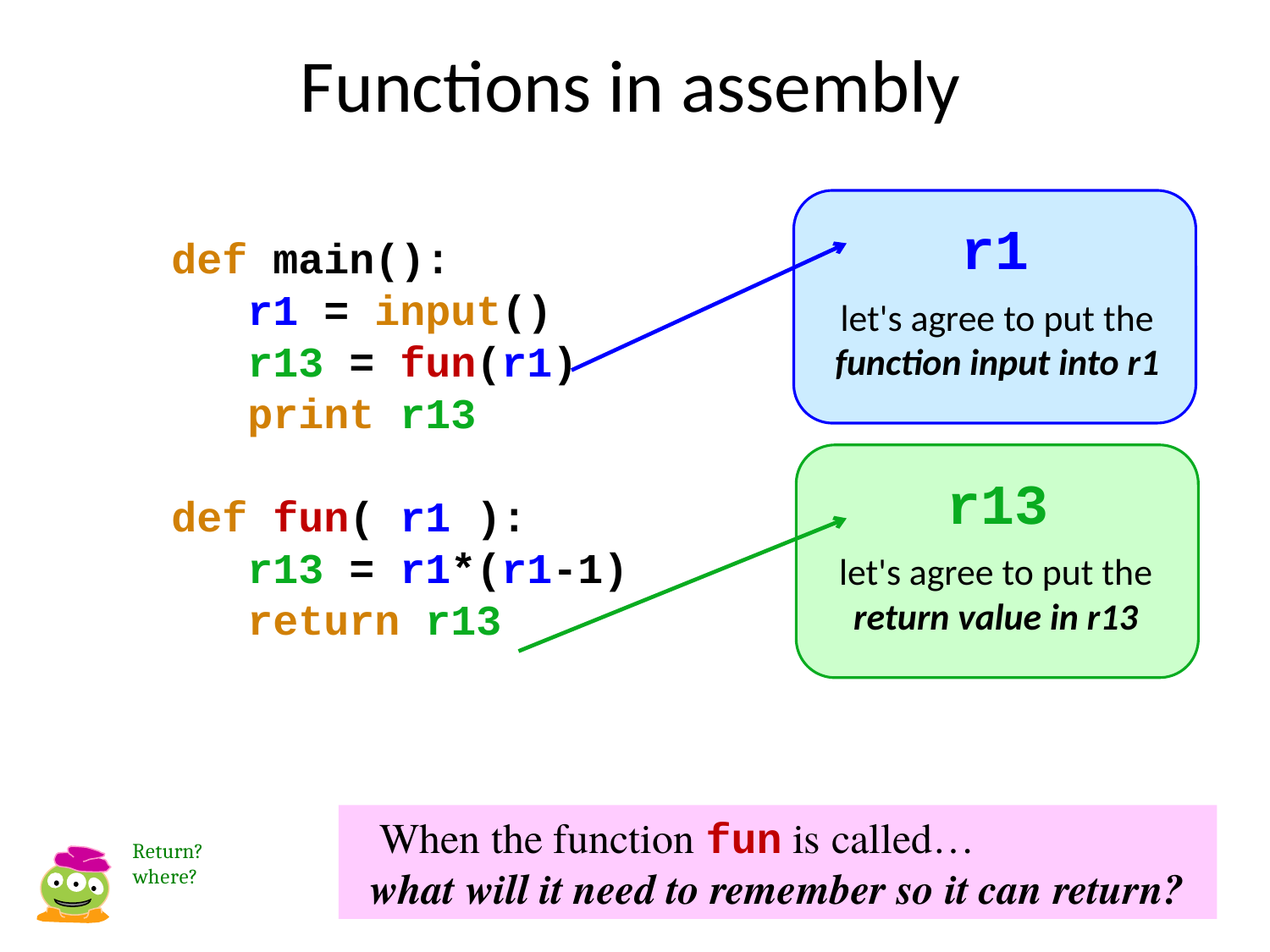

Functions in assembly

r1
def main():
   r1 = input()
   r13 = fun(r1)
   print r13

def fun( r1 ):
   r13 = r1*(r1-1)
   return r13
let's agree to put the function input into r1

r13
let's agree to put the return value in r13
 When the function fun is called…                     what will it need to remember so it can return?
Return? where?